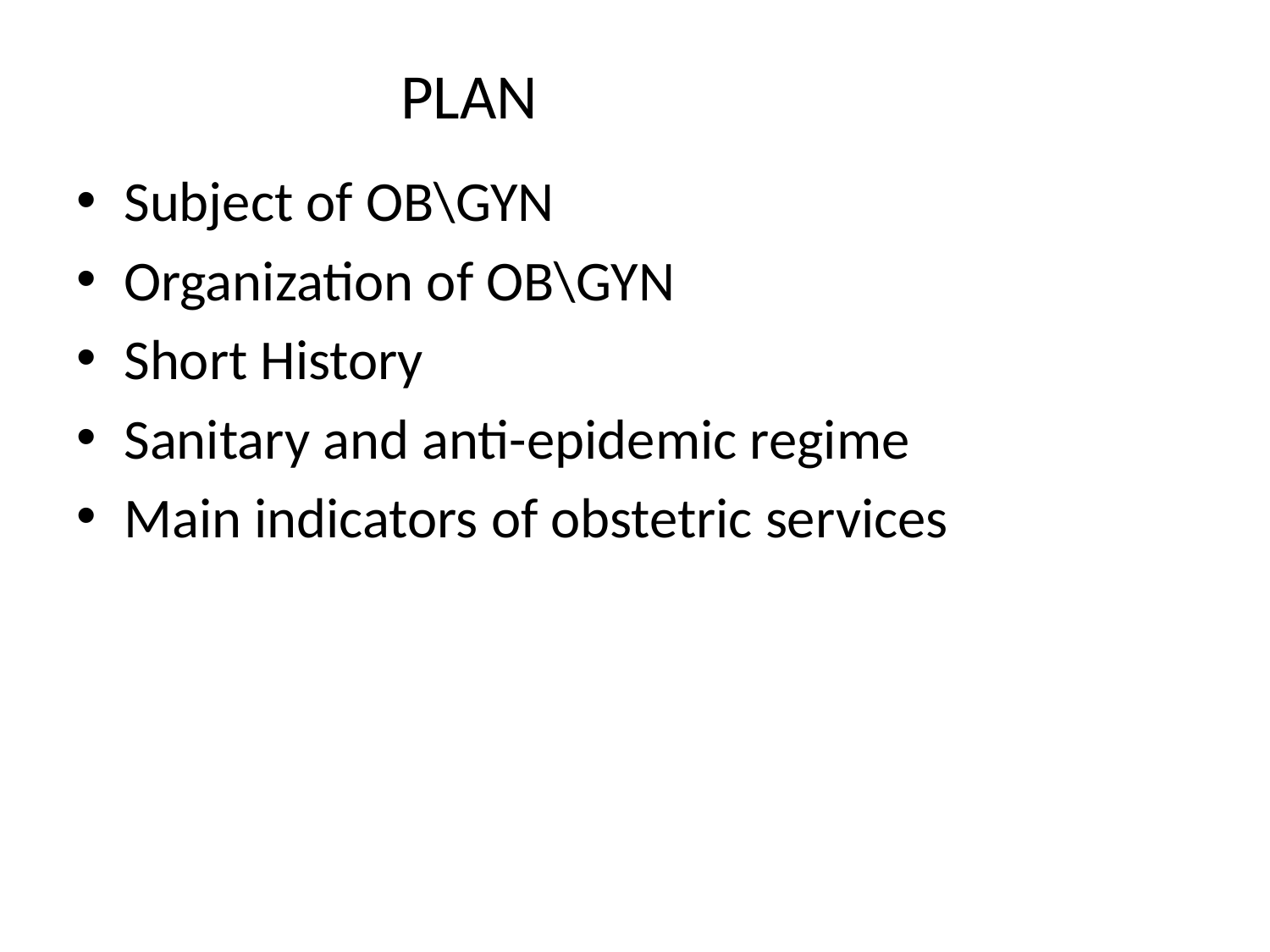

# PLAN
Subject of OB\GYN
Organization of OB\GYN
Short History
Sanitary and anti-epidemic regime
Main indicators of obstetric services